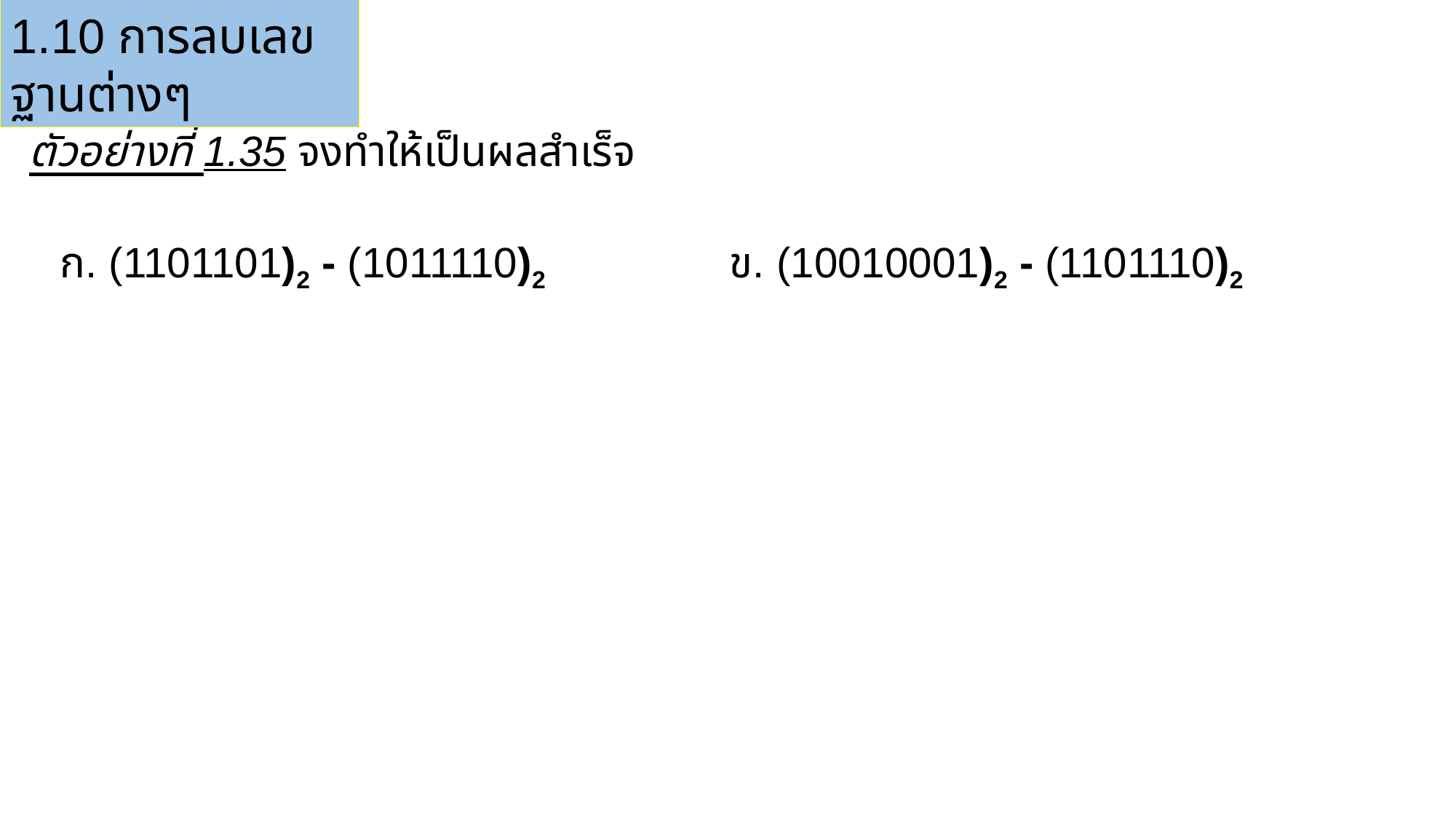

1.10 การลบเลขฐานต่างๆ
ตัวอย่างที่ 1.35 จงทำให้เป็นผลสำเร็จ
ก. (1101101)2 - (1011110)2
ข. (10010001)2 - (1101110)2